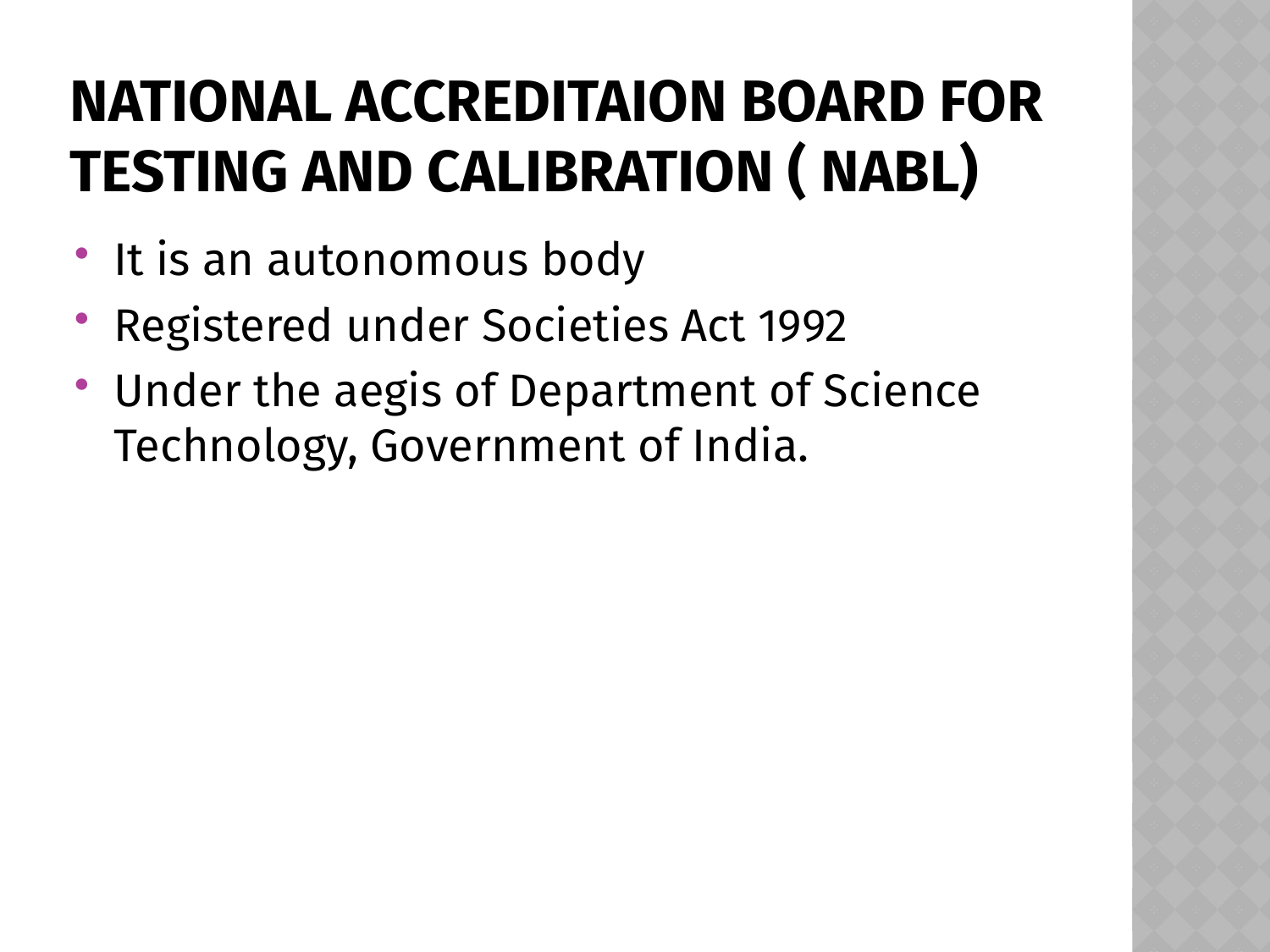

# National Accreditaion Board For Testing and Calibration ( NABL)
It is an autonomous body
Registered under Societies Act 1992
Under the aegis of Department of Science Technology, Government of India.